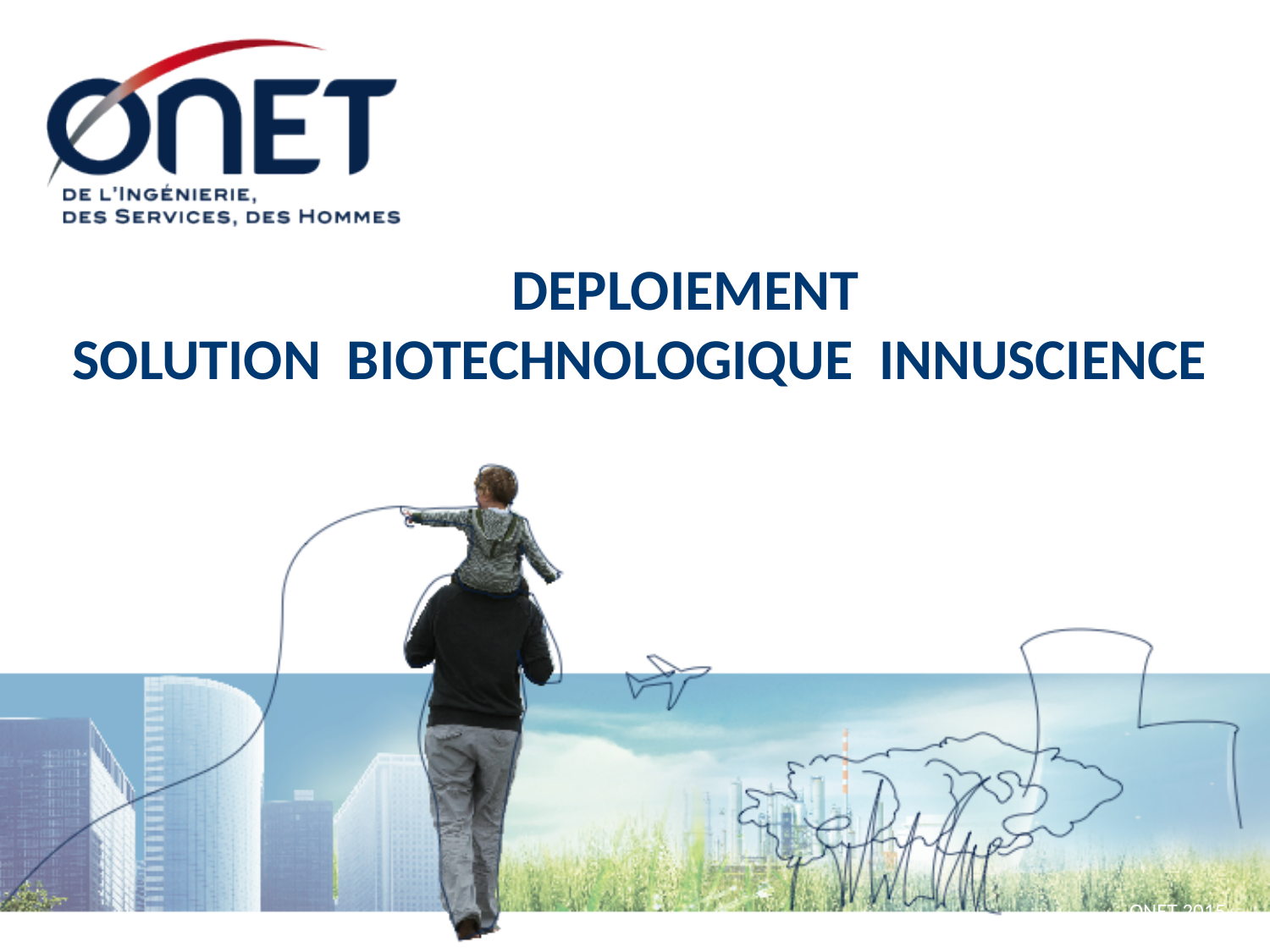

# DEPLOIEMENT SOLUTION  BIOTECHNOLOGIQUE  INNUSCIENCE
ONET 2015